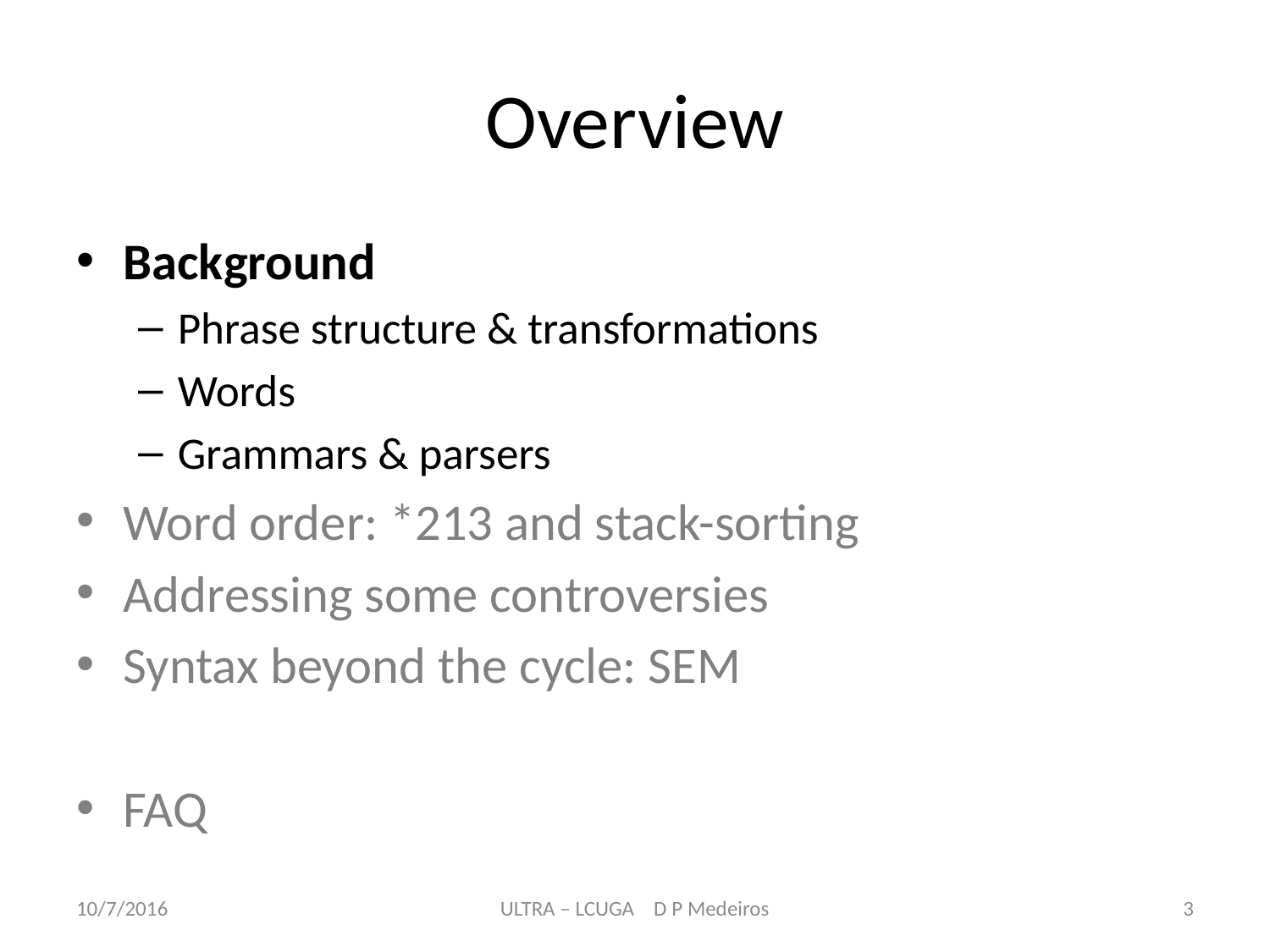

# Overview
Background
Phrase structure & transformations
Words
Grammars & parsers
Word order: *213 and stack-sorting
Addressing some controversies
Syntax beyond the cycle: SEM

FAQ
10/7/2016
ULTRA – LCUGA    D P Medeiros
3